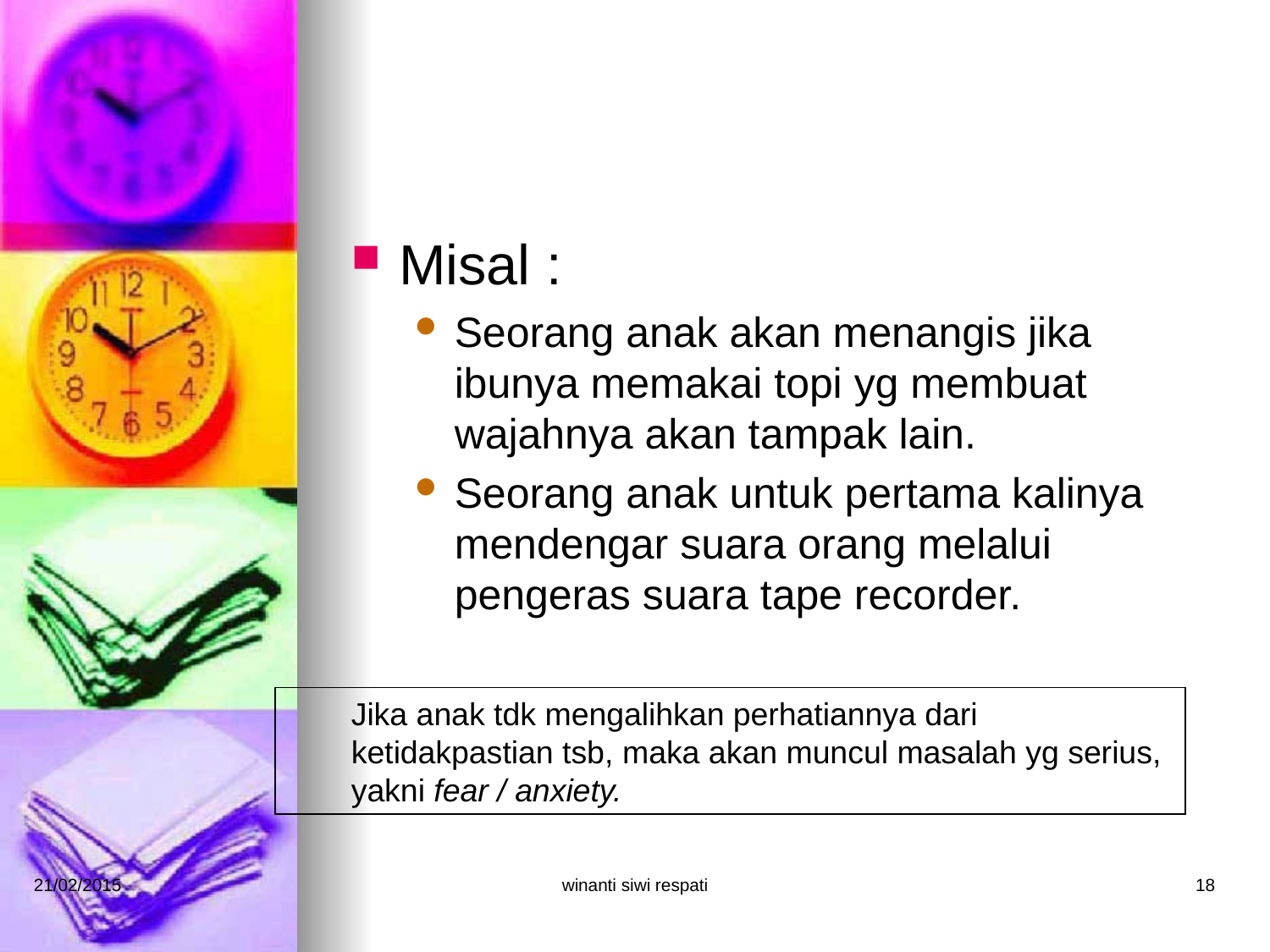

#
Misal :
Seorang anak akan menangis jika ibunya memakai topi yg membuat wajahnya akan tampak lain.
Seorang anak untuk pertama kalinya mendengar suara orang melalui pengeras suara tape recorder.

Jika anak tdk mengalihkan perhatiannya dari ketidakpastian tsb, maka akan muncul masalah yg serius, yakni fear / anxiety.

21/02/2015
winanti siwi respati
18